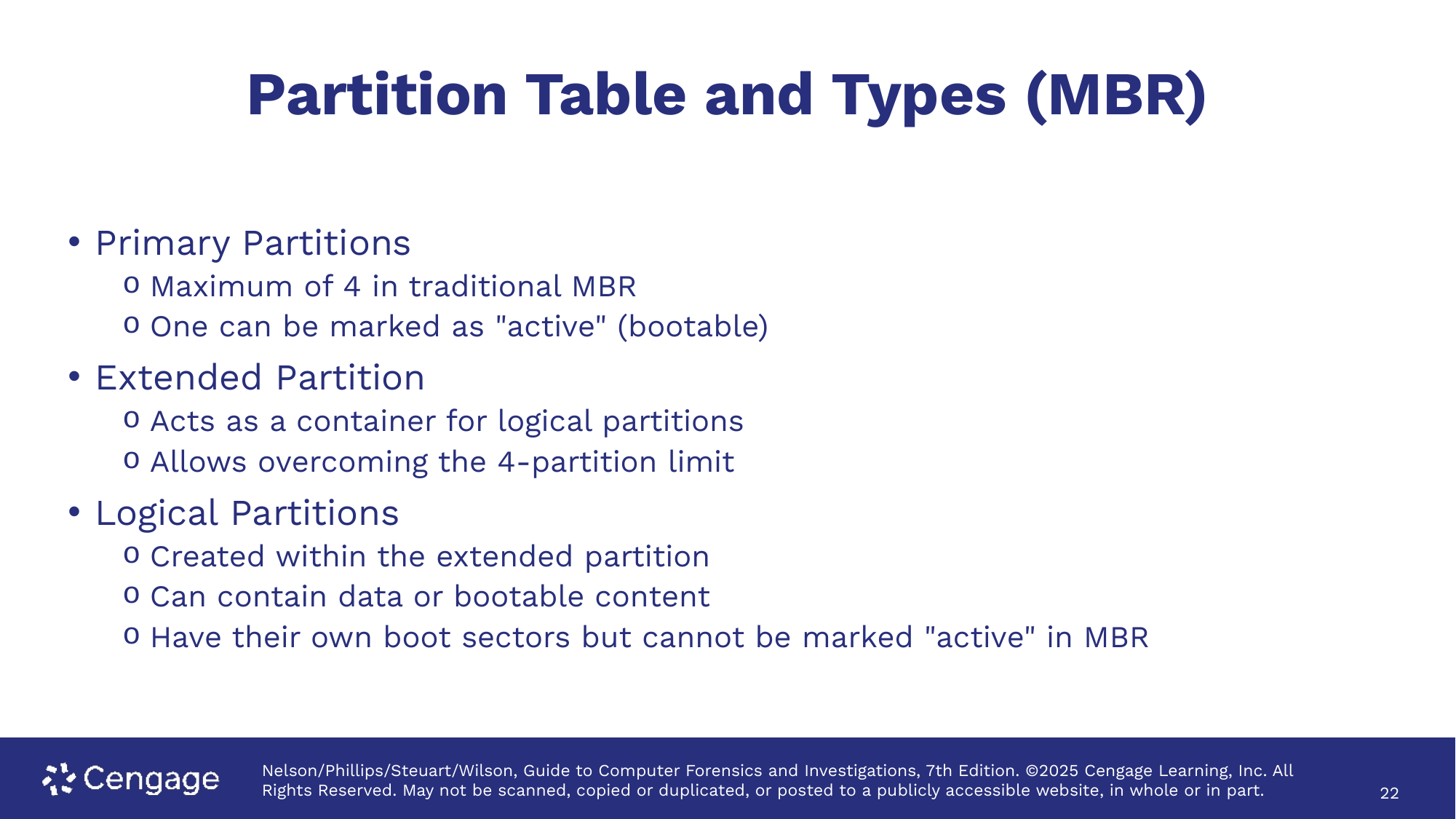

# Partition Table and Types (MBR)
Primary Partitions
Maximum of 4 in traditional MBR
One can be marked as "active" (bootable)
Extended Partition
Acts as a container for logical partitions
Allows overcoming the 4-partition limit
Logical Partitions
Created within the extended partition
Can contain data or bootable content
Have their own boot sectors but cannot be marked "active" in MBR